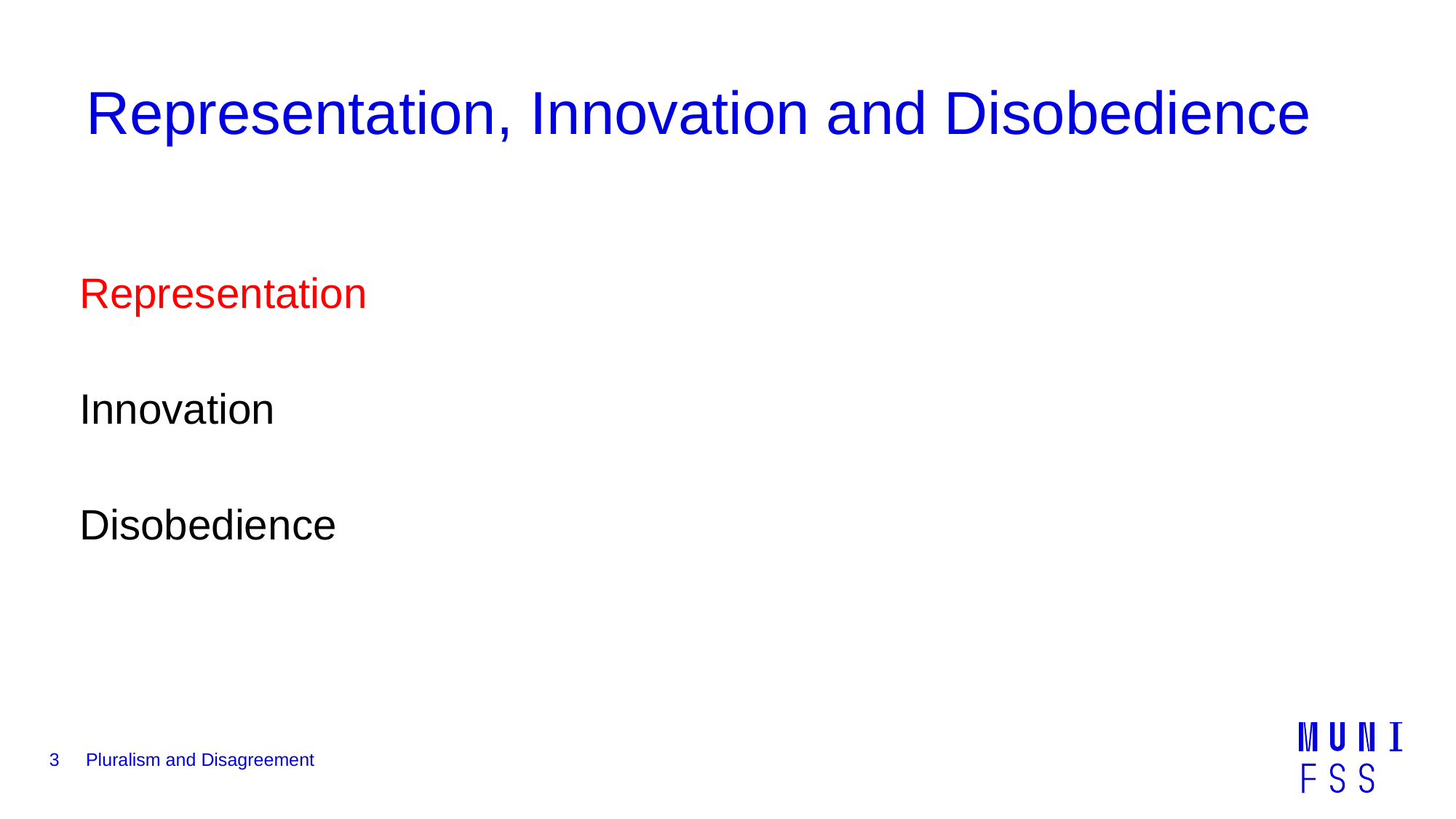

# Representation, Innovation and Disobedience

Representation

Innovation

Disobedience

3
Pluralism and Disagreement